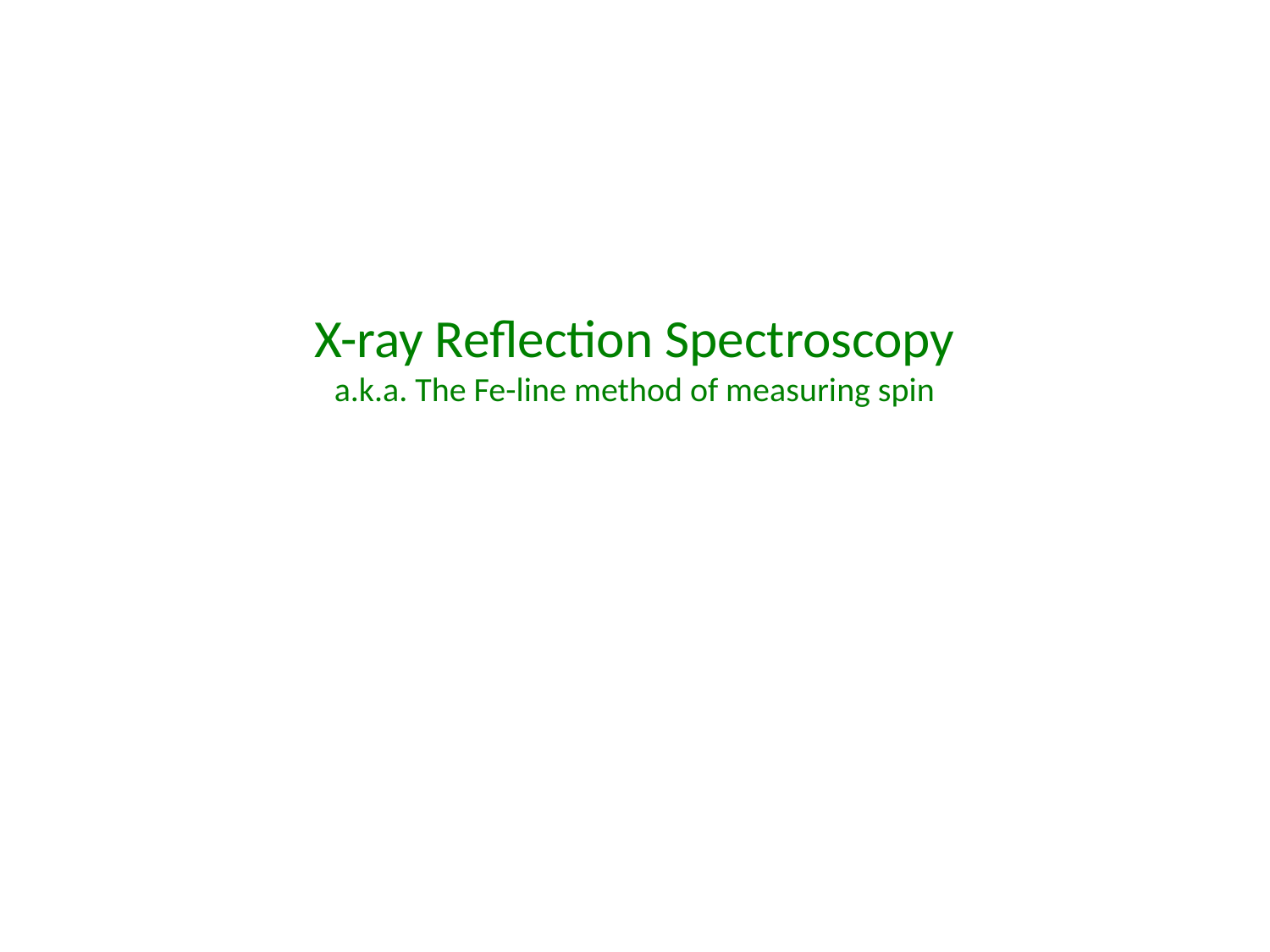

# X-ray Reflection Spectroscopy a.k.a. The Fe-line method of measuring spin